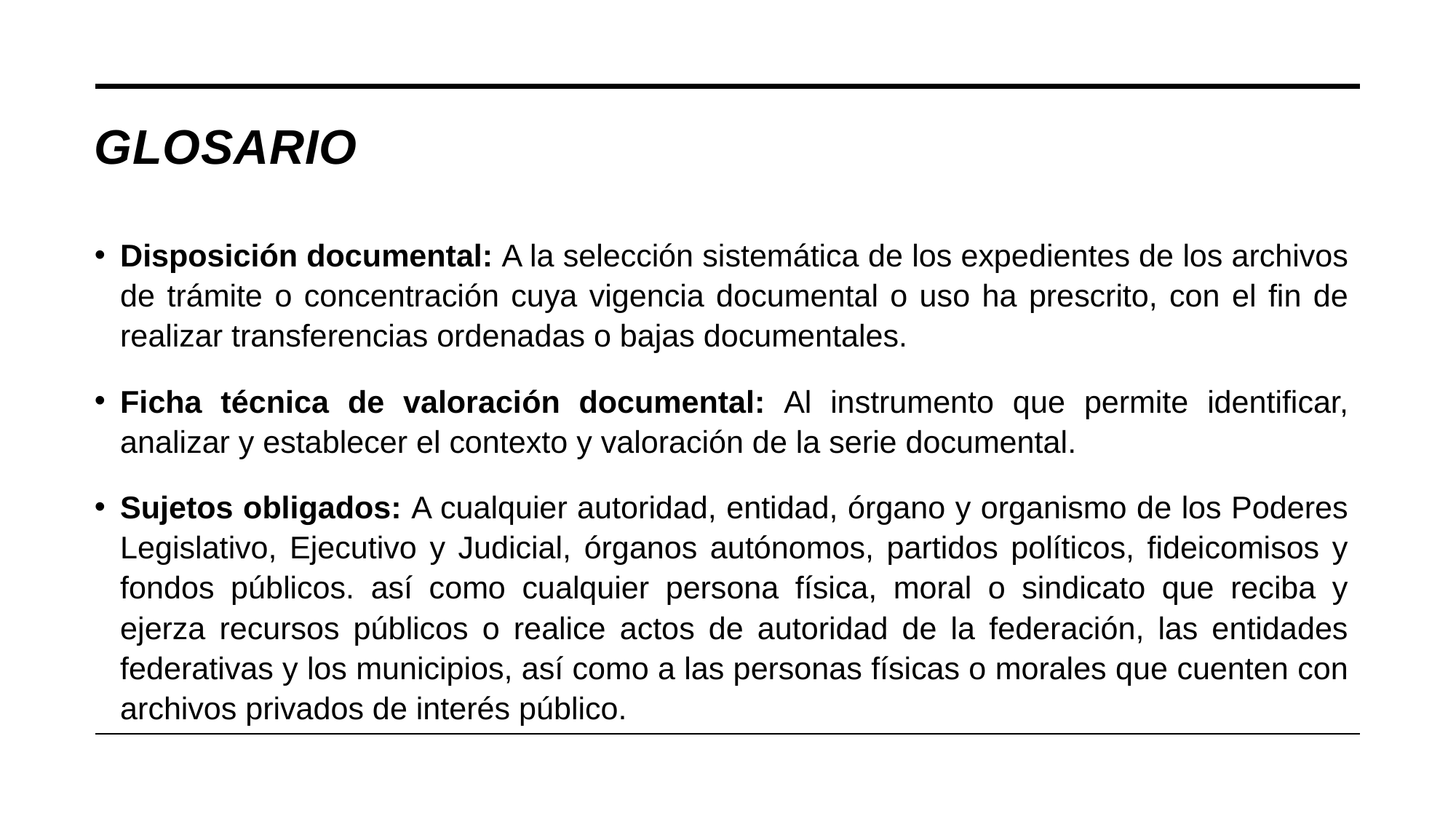

# GLOSARIO
Disposición documental: A la selección sistemática de los expedientes de los archivos de trámite o concentración cuya vigencia documental o uso ha prescrito, con el fin de realizar transferencias ordenadas o bajas documentales.
Ficha técnica de valoración documental: Al instrumento que permite identificar, analizar y establecer el contexto y valoración de la serie documental.
Sujetos obligados: A cualquier autoridad, entidad, órgano y organismo de los Poderes Legislativo, Ejecutivo y Judicial, órganos autónomos, partidos políticos, fideicomisos y fondos públicos. así como cualquier persona física, moral o sindicato que reciba y ejerza recursos públicos o realice actos de autoridad de la federación, las entidades federativas y los municipios, así como a las personas físicas o morales que cuenten con archivos privados de interés público.